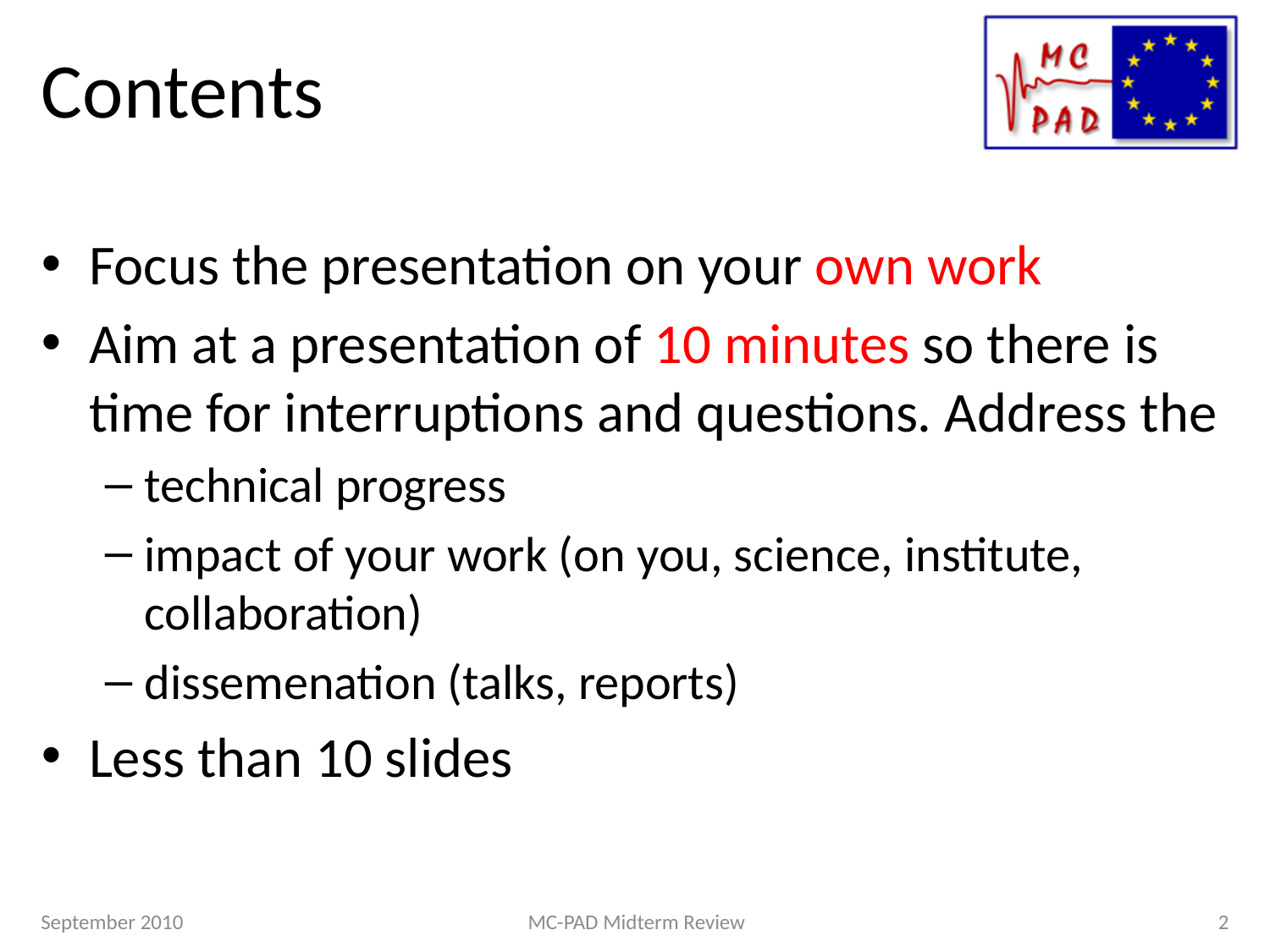

# Contents
Focus the presentation on your own work
Aim at a presentation of 10 minutes so there is time for interruptions and questions. Address the
technical progress
impact of your work (on you, science, institute, collaboration)
dissemenation (talks, reports)
Less than 10 slides
September 2010
MC-PAD Midterm Review
2